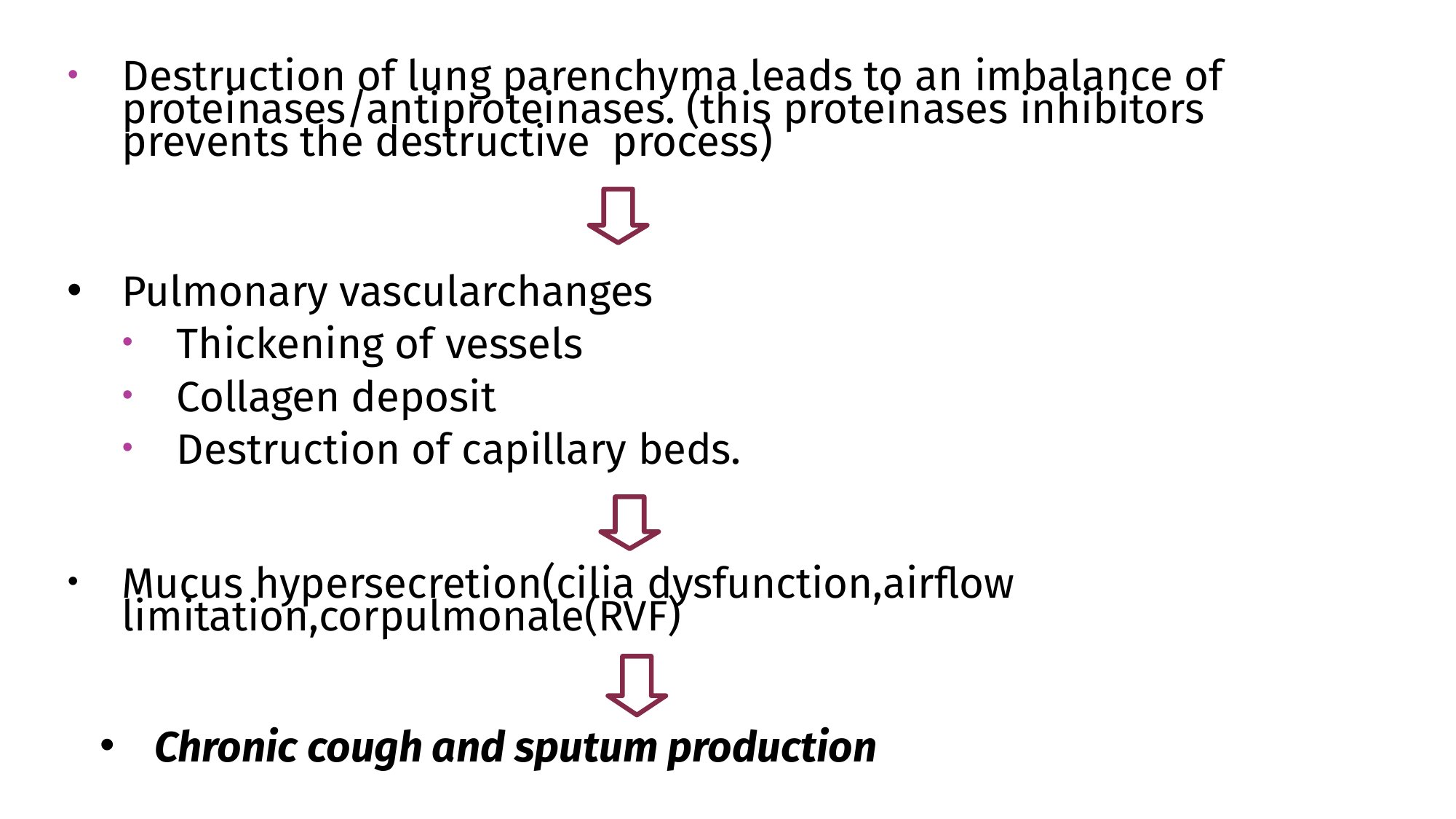

Destruction of lung parenchyma leads to an imbalance of proteinases/antiproteinases. (this proteinases inhibitors prevents the destructive  process)

Pulmonary vascularchanges
Thickening of vessels
Collagen deposit
Destruction of capillary beds.

Mucus hypersecretion(cilia dysfunction,airflow limitation,corpulmonale(RVF)

Chronic cough and sputum production